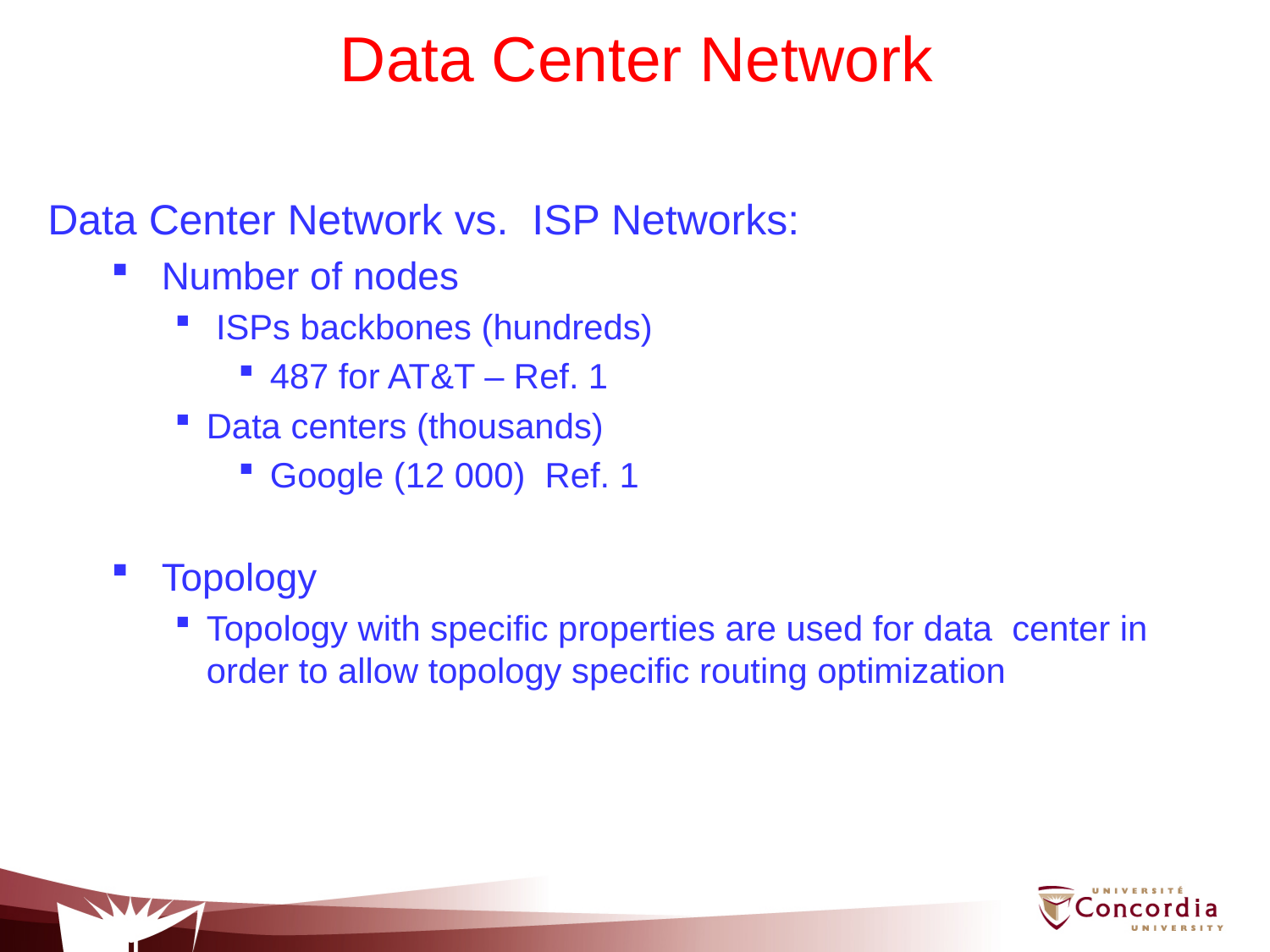

# Data Center Network
Data Center Network vs.  ISP Networks:
 Number of nodes
 ISPs backbones (hundreds)
487 for AT&T – Ref. 1
Data centers (thousands)
Google (12 000)  Ref. 1

 Topology
Topology with specific properties are used for data  center in order to allow topology specific routing optimization